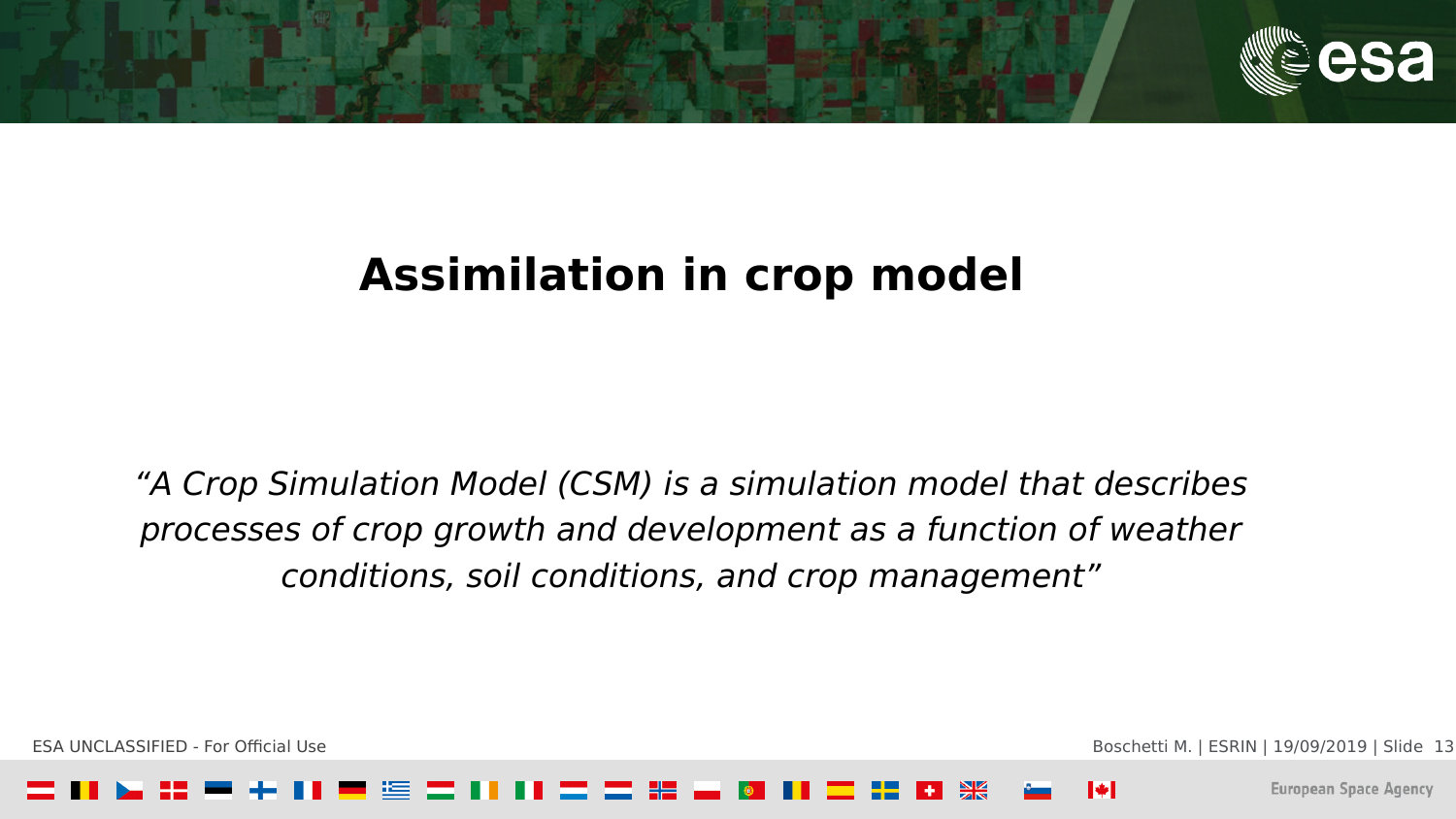

Assimilation in crop model
“A Crop Simulation Model (CSM) is a simulation model that describes processes of crop growth and development as a function of weather conditions, soil conditions, and crop management”